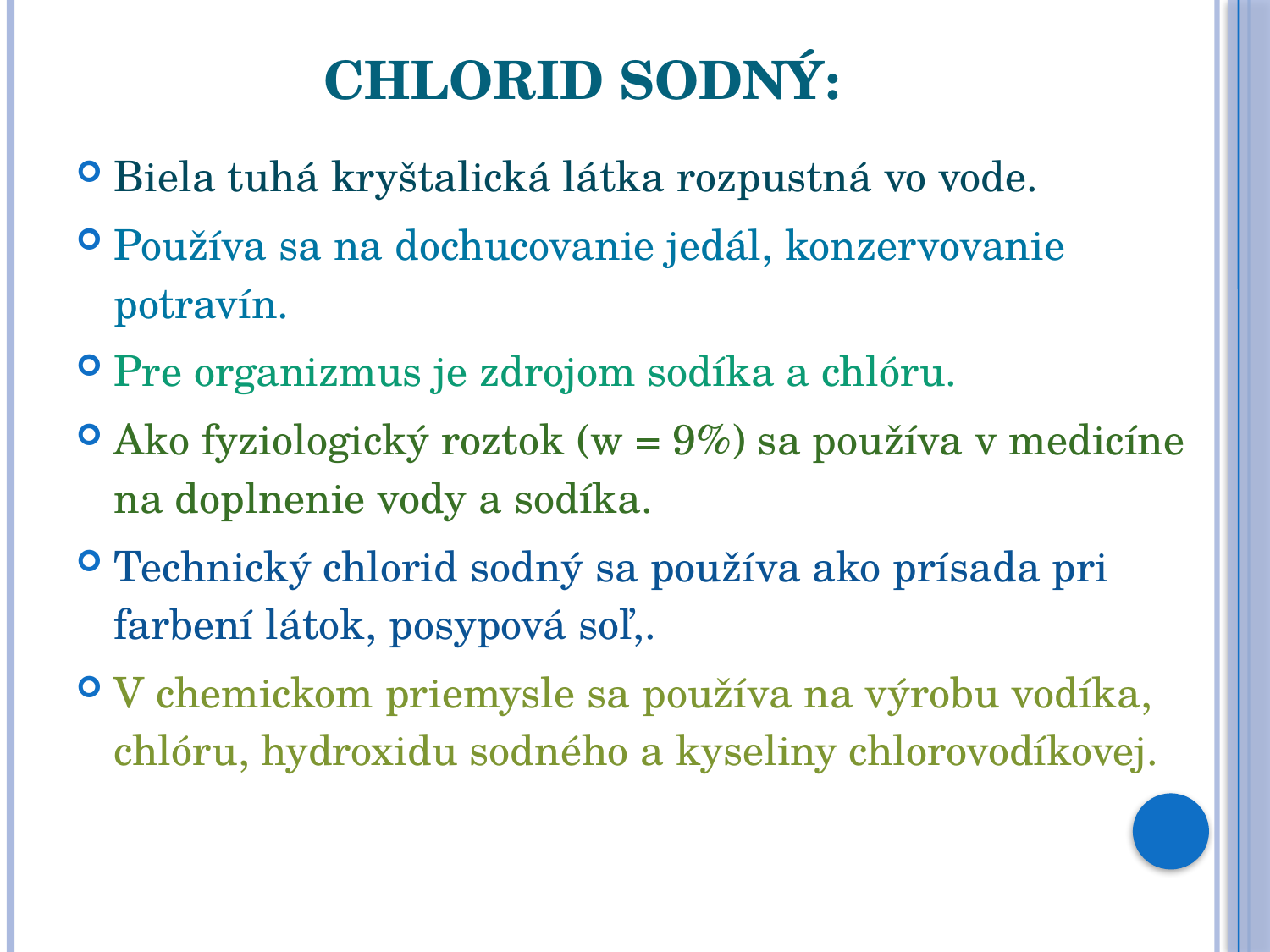

# Chlorid sodný:
Biela tuhá kryštalická látka rozpustná vo vode.
Používa sa na dochucovanie jedál, konzervovanie potravín.
Pre organizmus je zdrojom sodíka a chlóru.
Ako fyziologický roztok (w = 9%) sa používa v medicíne na doplnenie vody a sodíka.
Technický chlorid sodný sa používa ako prísada pri farbení látok, posypová soľ,.
V chemickom priemysle sa používa na výrobu vodíka, chlóru, hydroxidu sodného a kyseliny chlorovodíkovej.